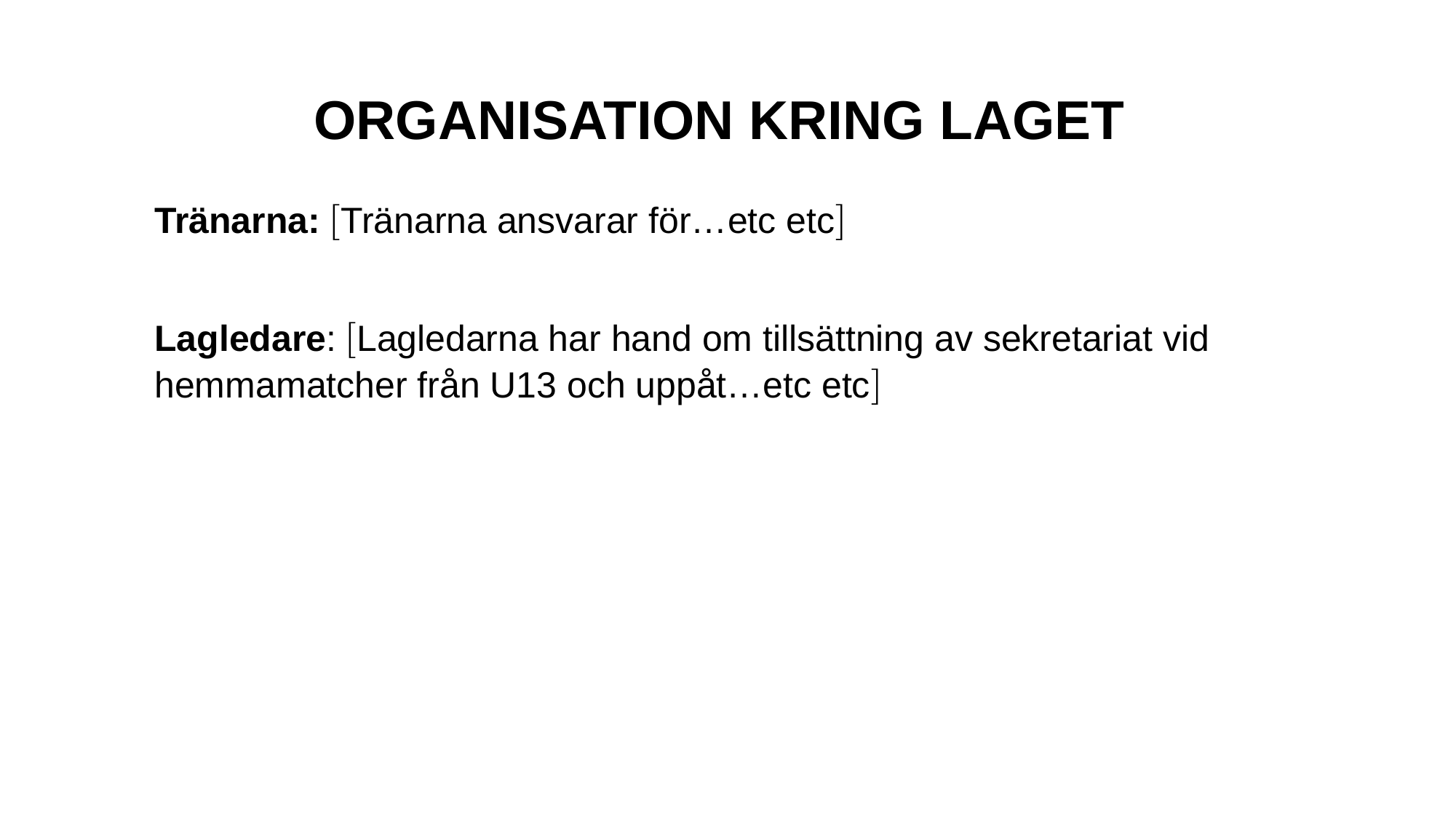

ORGANISATION KRING LAGET

Tränarna: [Tränarna ansvarar för…etc etc]

Lagledare: [Lagledarna har hand om tillsättning av sekretariat vid hemmamatcher från U13 och uppåt…etc etc]